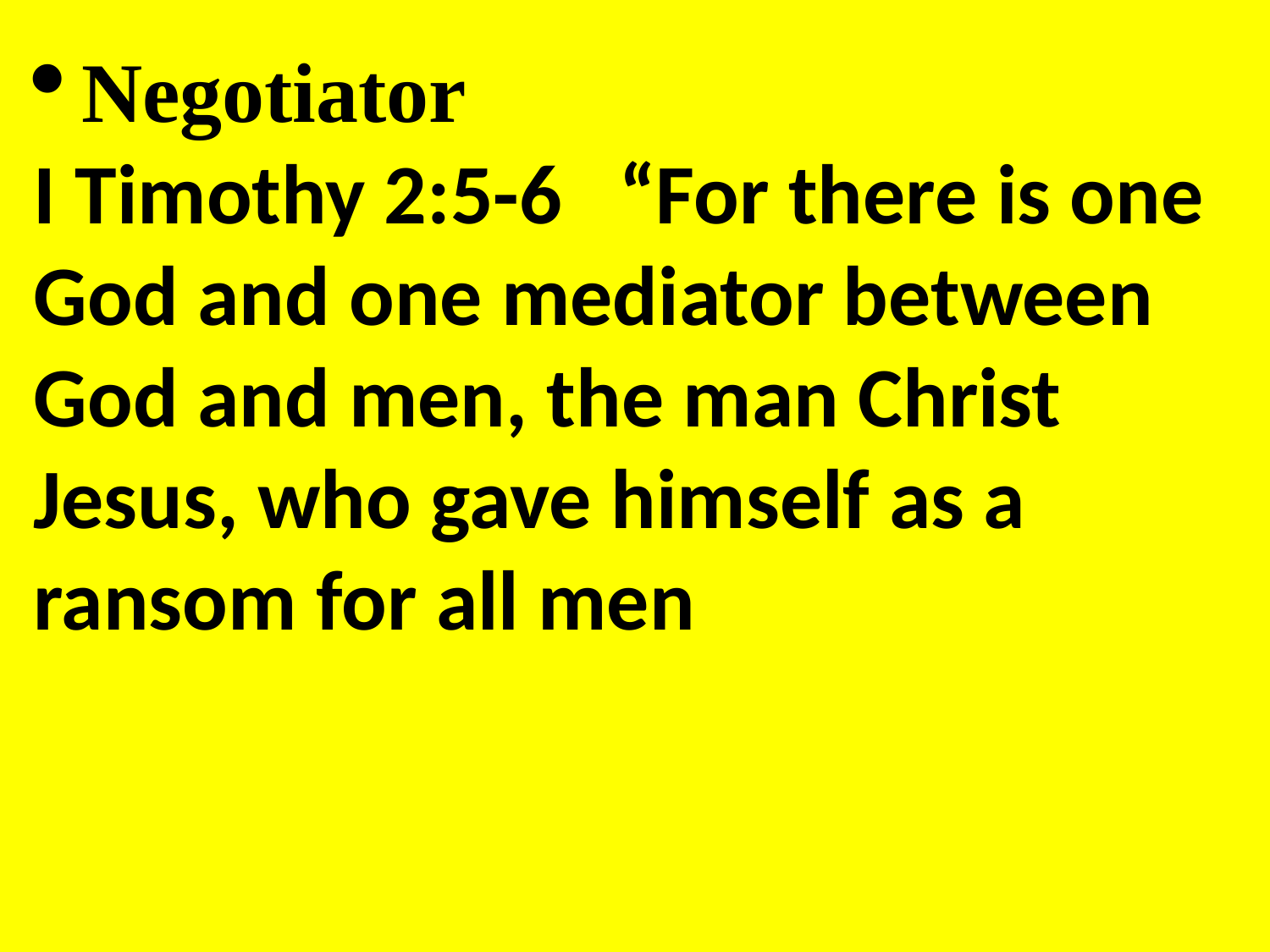

Negotiator
I Timothy 2:5-6   “For there is one God and one mediator between God and men, the man Christ Jesus, who gave himself as a ransom for all men